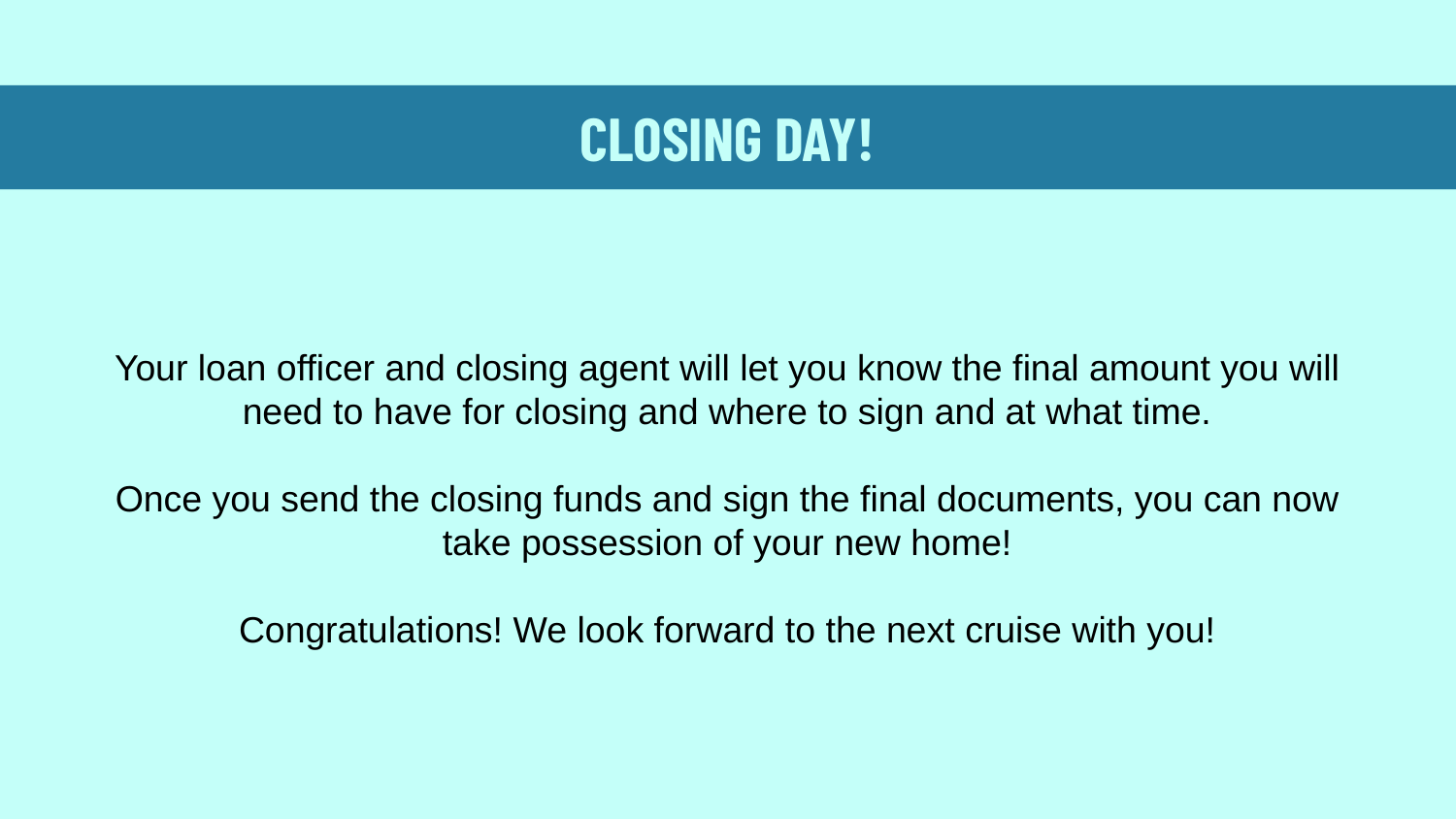

# CLOSING DAY!
Your loan officer and closing agent will let you know the final amount you will need to have for closing and where to sign and at what time.

Once you send the closing funds and sign the final documents, you can now take possession of your new home!

Congratulations! We look forward to the next cruise with you!